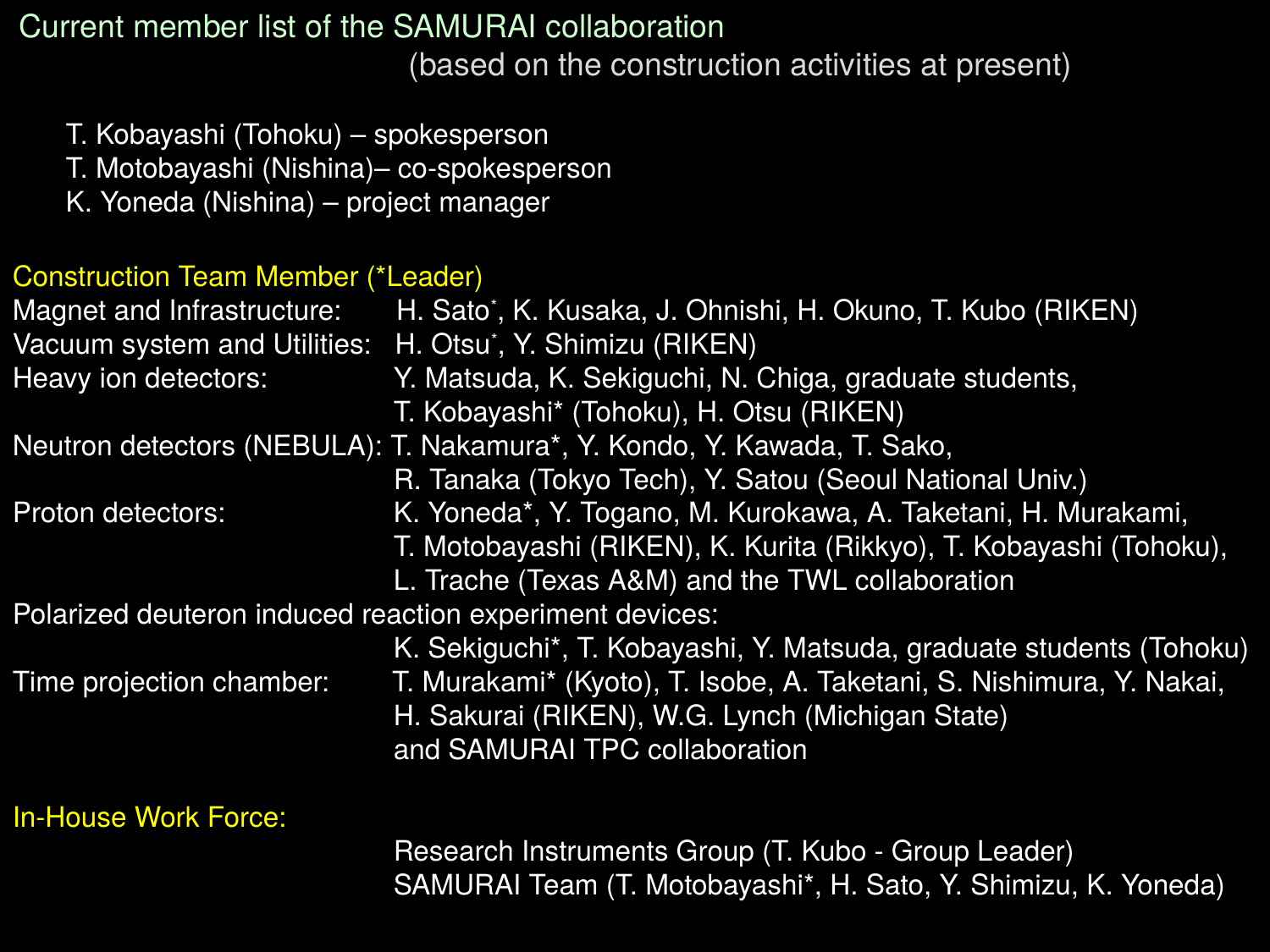

Current member list of the SAMURAI collaboration
			 (based on the construction activities at present)

      T. Kobayashi (Tohoku) – spokesperson
      T. Motobayashi (Nishina)– co-spokesperson
      K. Yoneda (Nishina) – project manager
Construction Team Member (*Leader)
Magnet and Infrastructure:       H. Sato*, K. Kusaka, J. Ohnishi, H. Okuno, T. Kubo (RIKEN)
Vacuum system and Utilities:   H. Otsu*, Y. Shimizu (RIKEN)
Heavy ion detectors:            	Y. Matsuda, K. Sekiguchi, N. Chiga, graduate students,
			T. Kobayashi* (Tohoku), H. Otsu (RIKEN)
Neutron detectors (NEBULA): T. Nakamura*, Y. Kondo, Y. Kawada, T. Sako,
			R. Tanaka (Tokyo Tech), Y. Satou (Seoul National Univ.)
Proton detectors:               	K. Yoneda*, Y. Togano, M. Kurokawa, A. Taketani, H. Murakami,
			T. Motobayashi (RIKEN), K. Kurita (Rikkyo), T. Kobayashi (Tohoku),
			L. Trache (Texas A&M) and the TWL collaboration
Polarized deuteron induced reaction experiment devices:
	                     	K. Sekiguchi*, T. Kobayashi, Y. Matsuda, graduate students (Tohoku)
Time projection chamber:        T. Murakami* (Kyoto), T. Isobe, A. Taketani, S. Nishimura, Y. Nakai, 			H. Sakurai (RIKEN), W.G. Lynch (Michigan State)
			and SAMURAI TPC collaboration

In-House Work Force:
			Research Instruments Group (T. Kubo - Group Leader)
   			SAMURAI Team (T. Motobayashi*, H. Sato, Y. Shimizu, K. Yoneda)